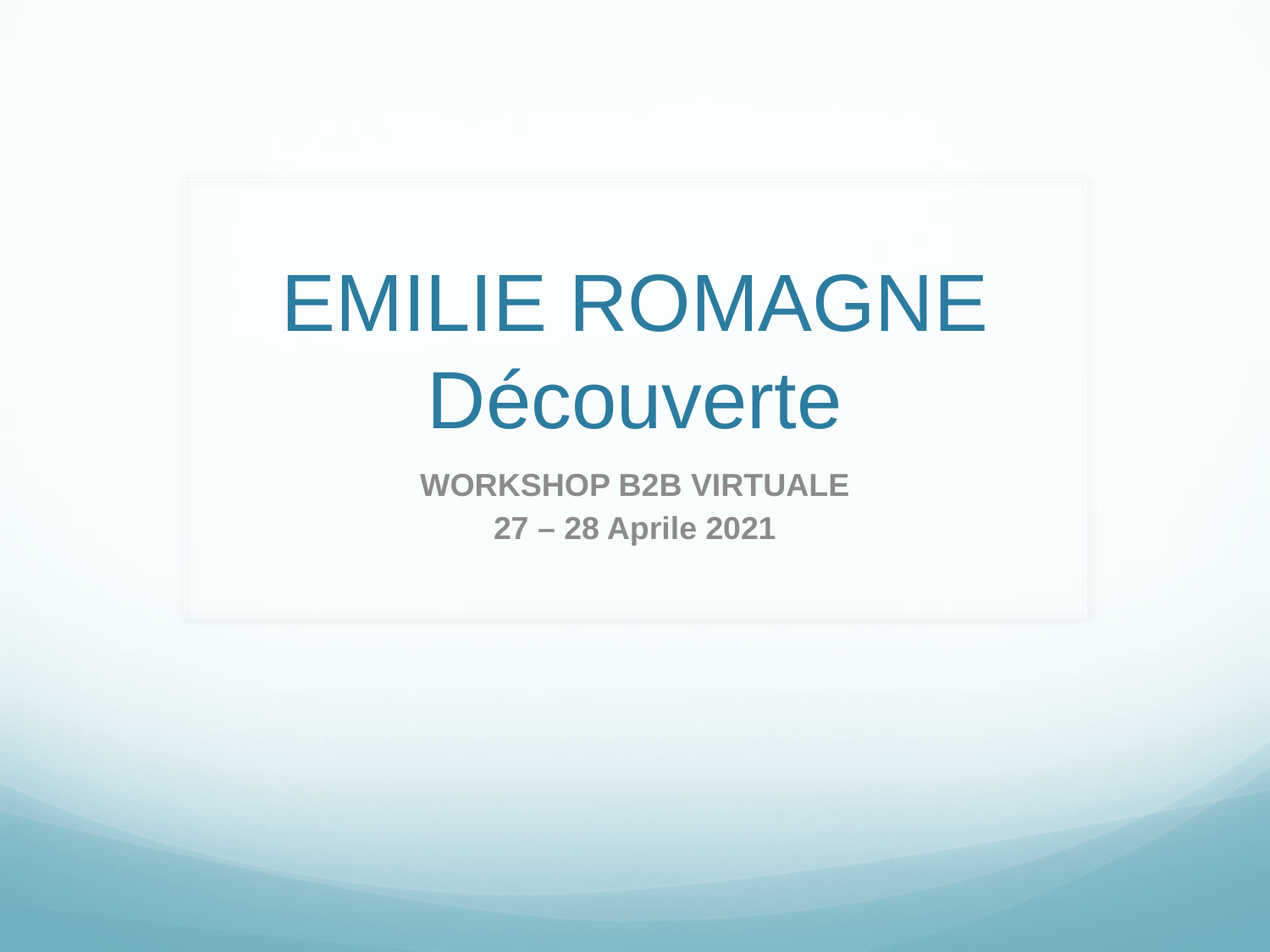

# EMILIE ROMAGNE Découverte
WORKSHOP B2B VIRTUALE
27 – 28 Aprile 2021